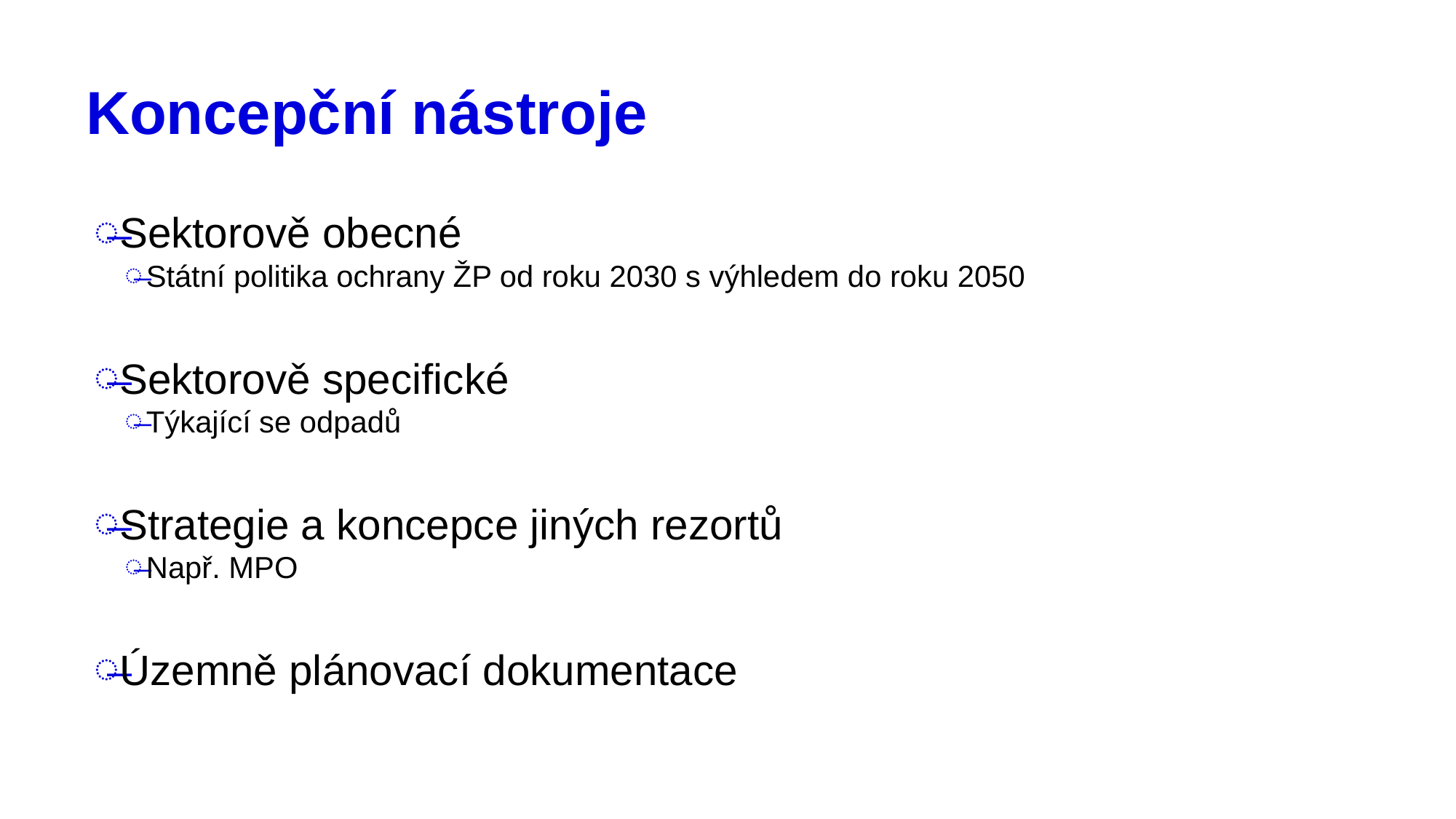

# Koncepční nástroje
Sektorově obecné
Státní politika ochrany ŽP od roku 2030 s výhledem do roku 2050

Sektorově specifické
Týkající se odpadů

Strategie a koncepce jiných rezortů
Např. MPO

Územně plánovací dokumentace